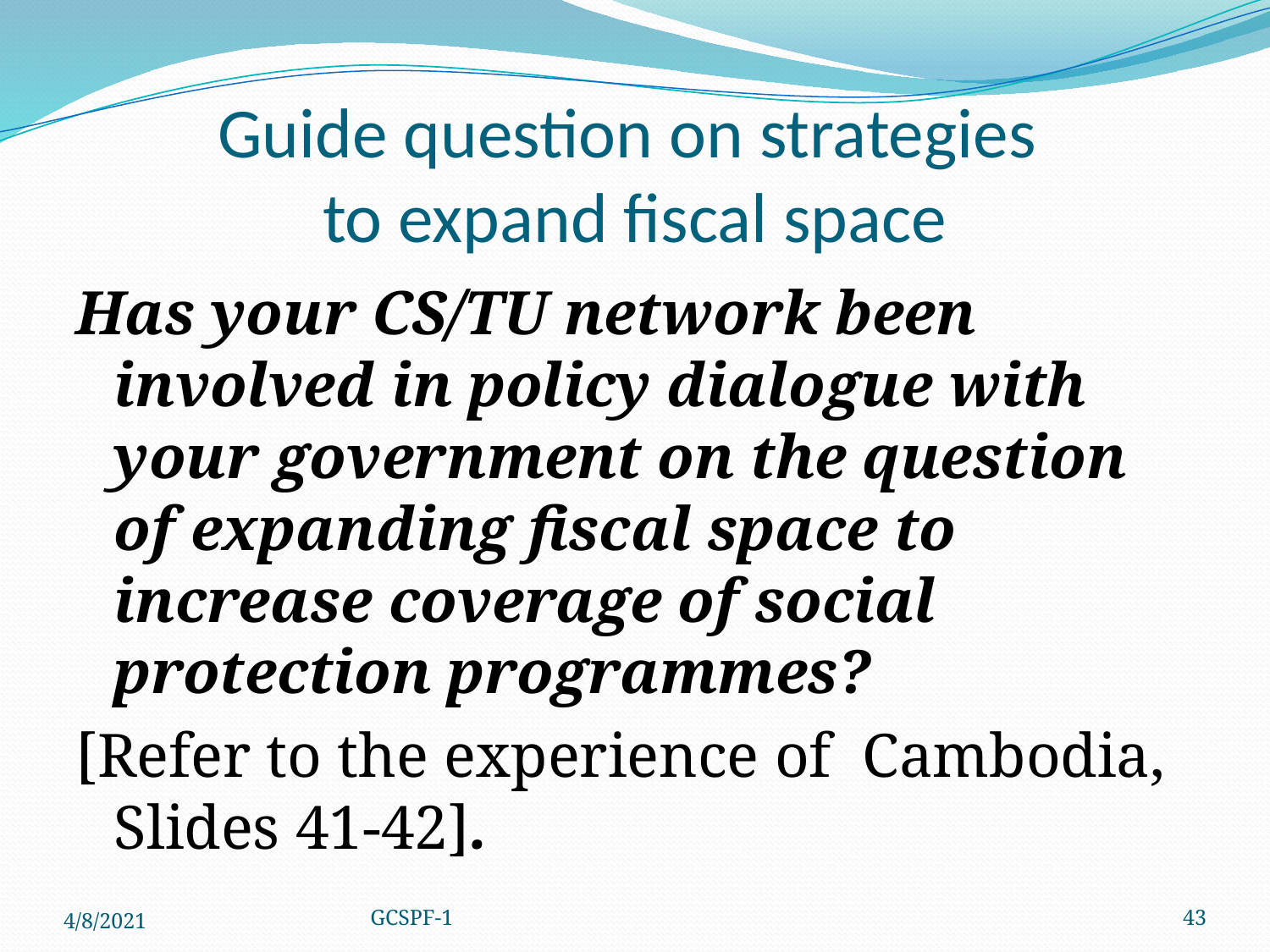

# Guide question on strategies to expand fiscal space
Has your CS/TU network been involved in policy dialogue with your government on the question of expanding fiscal space to increase coverage of social protection programmes?
[Refer to the experience of  Cambodia, Slides 41-42].
4/8/2021
GCSPF-1
43